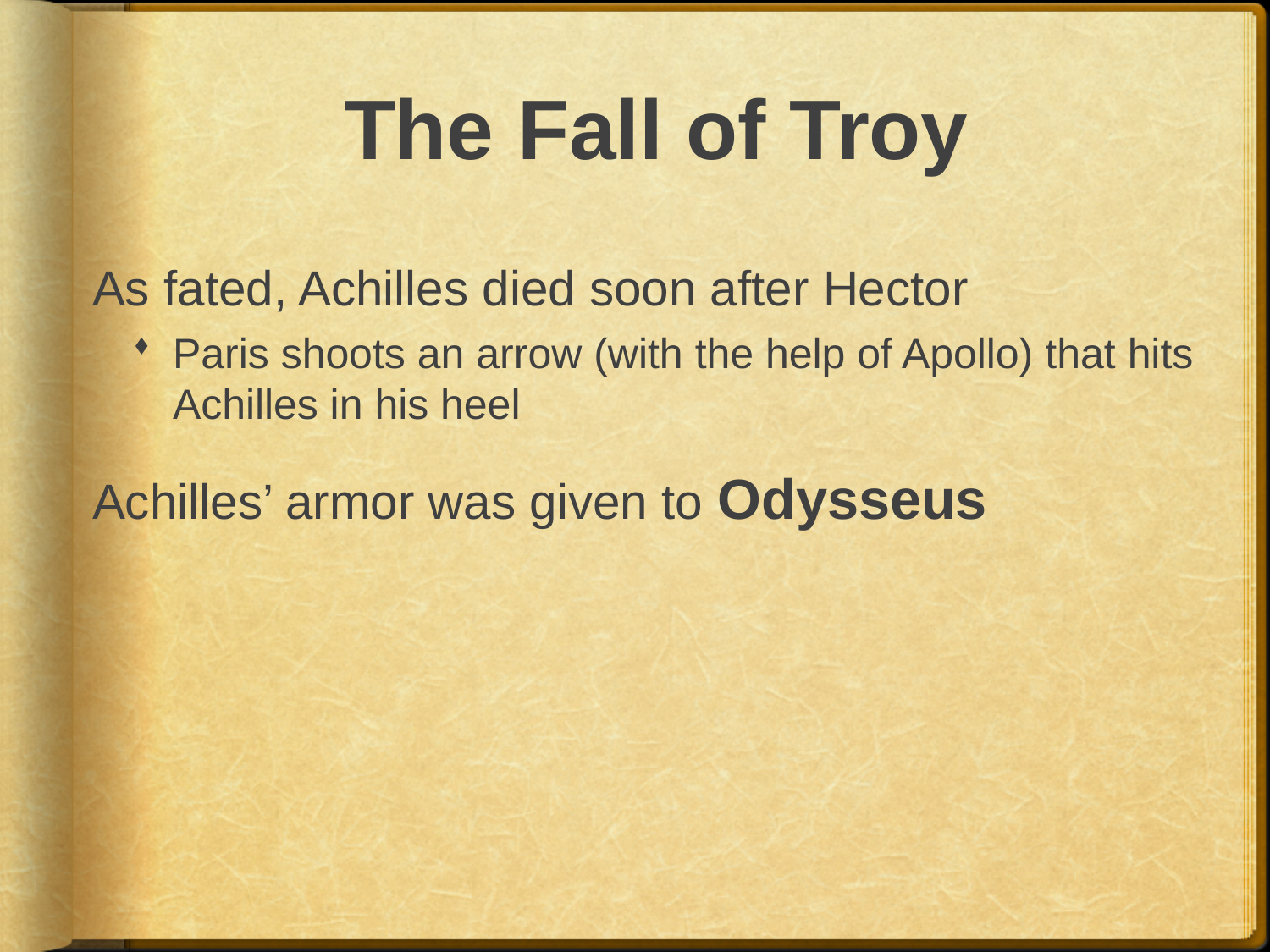

# The Fall of Troy
As fated, Achilles died soon after Hector
Paris shoots an arrow (with the help of Apollo) that hits Achilles in his heel
Achilles’ armor was given to Odysseus